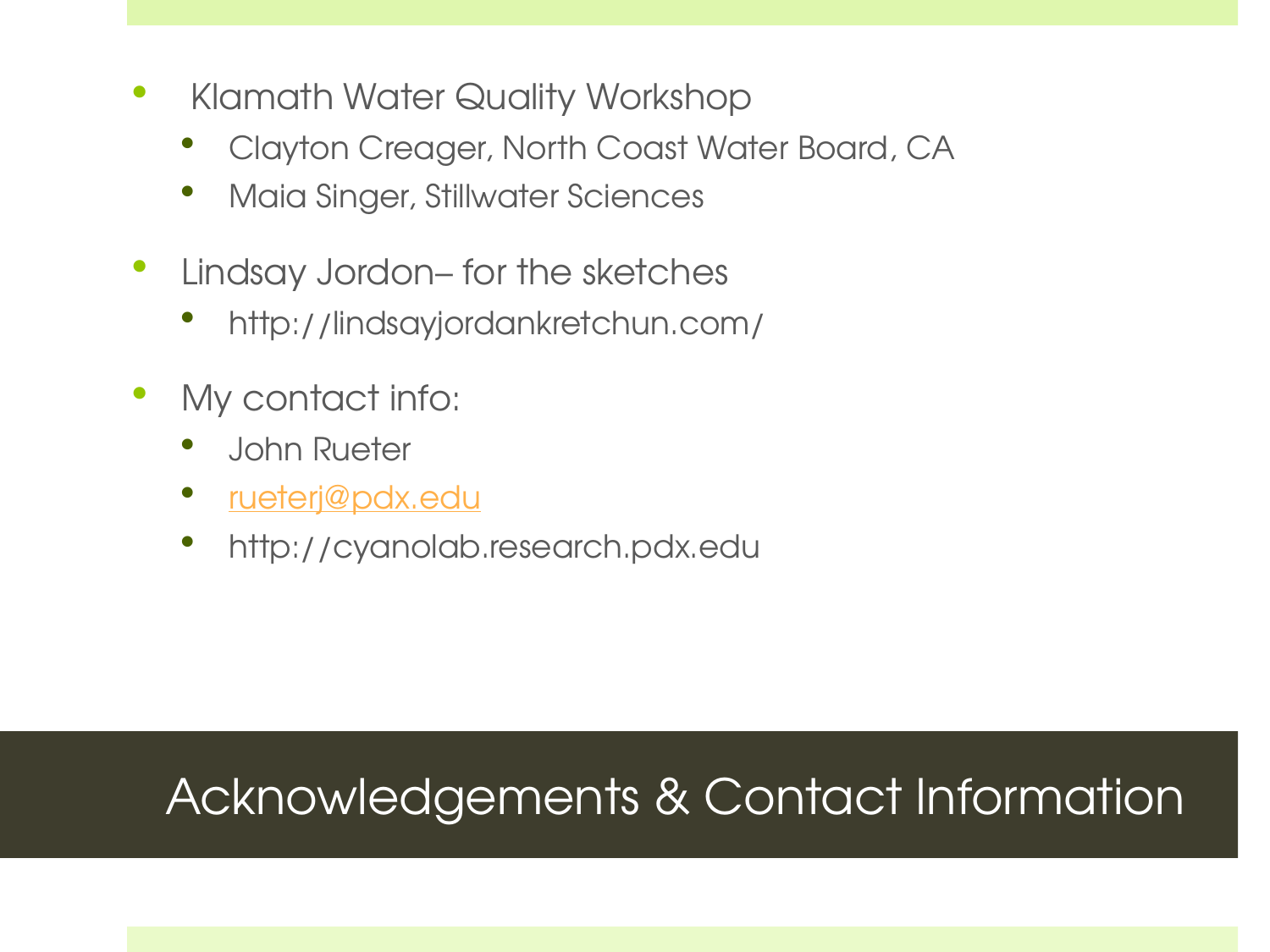

Klamath Water Quality Workshop
Clayton Creager, North Coast Water Board, CA
Maia Singer, Stillwater Sciences
Lindsay Jordon– for the sketches
http://lindsayjordankretchun.com/
My contact info:
John Rueter
rueterj@pdx.edu
http://cyanolab.research.pdx.edu
# Acknowledgements & Contact Information